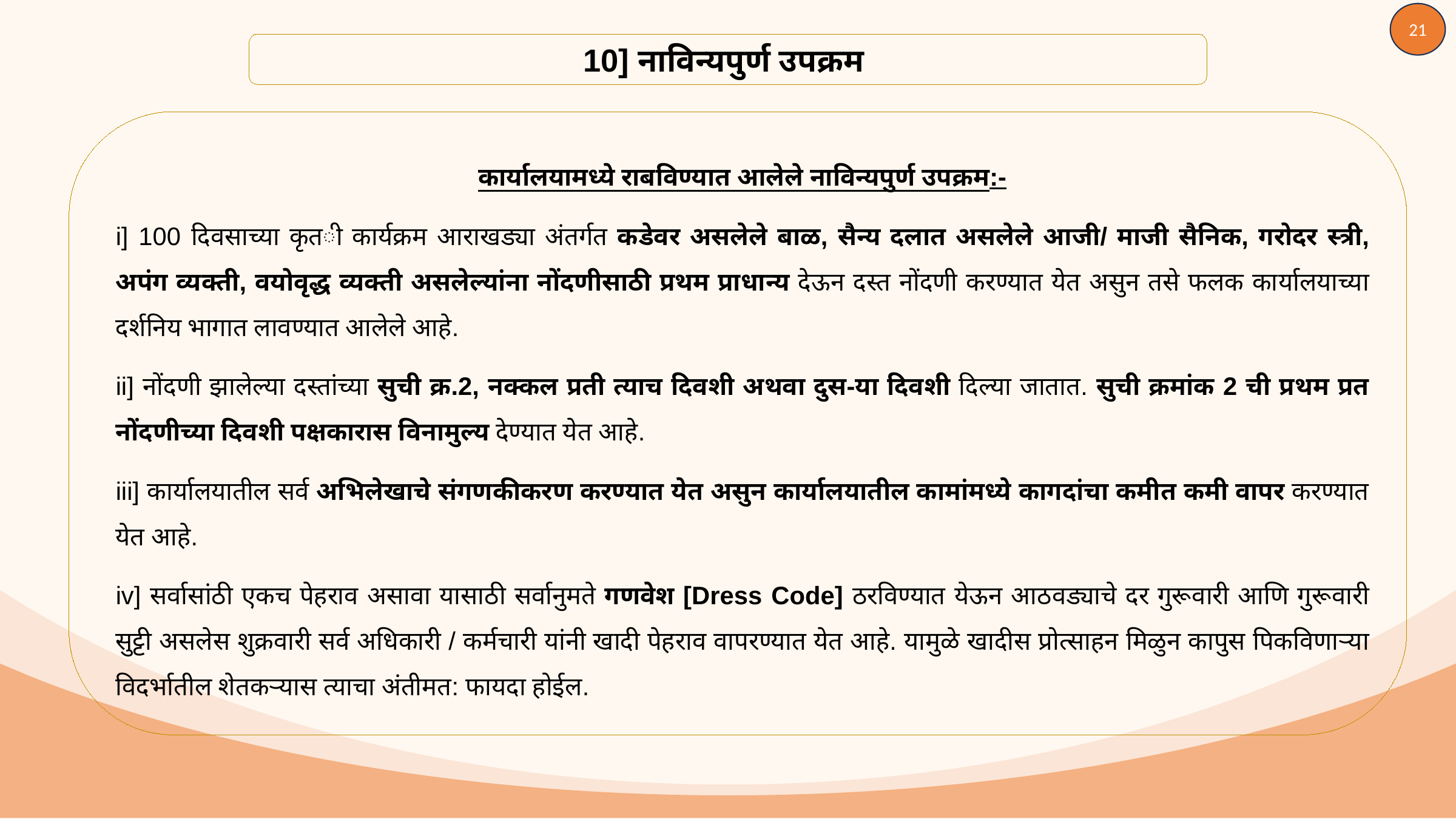

21
10] नाविन्यपुर्ण उपक्रम
कार्यालयामध्ये राबविण्यात आलेले नाविन्यपुर्ण उपक्रम:-

i] 100 दिवसाच्या कृती कार्यक्रम आराखड्या अंतर्गत कडेवर असलेले बाळ, सैन्य दलात असलेले आजी/ माजी सैनिक, गरोदर स्त्री, अपंग व्यक्ती, वयोवृद्ध व्यक्ती असलेल्यांना नोंदणीसाठी प्रथम प्राधान्य देऊन दस्त नोंदणी करण्यात येत असुन तसे फलक कार्यालयाच्या दर्शनिय भागात लावण्यात आलेले आहे.

ii] नोंदणी झालेल्या दस्तांच्या सुची क्र.2, नक्कल प्रती त्याच दिवशी अथवा दुस-या दिवशी दिल्या जातात. सुची क्रमांक 2 ची प्रथम प्रत नोंदणीच्या दिवशी पक्षकारास विनामुल्य देण्यात येत आहे.

iii] कार्यालयातील सर्व अभिलेखाचे संगणकीकरण करण्यात येत असुन कार्यालयातील कामांमध्ये कागदांचा कमीत कमी वापर करण्यात येत आहे.

iv] सर्वासांठी एकच पेहराव असावा यासाठी सर्वानुमते गणवेश [Dress Code] ठरविण्यात येऊन आठवड्याचे दर गुरूवारी आणि गुरूवारी सुट्टी असलेस शुक्रवारी सर्व अधिकारी / कर्मचारी यांनी खादी पेहराव वापरण्यात येत आहे. यामुळे खादीस प्रोत्साहन मिळुन कापुस पिकविणाऱ्या विदर्भातील शेतकऱ्यास त्याचा अंतीमत: फायदा होईल.